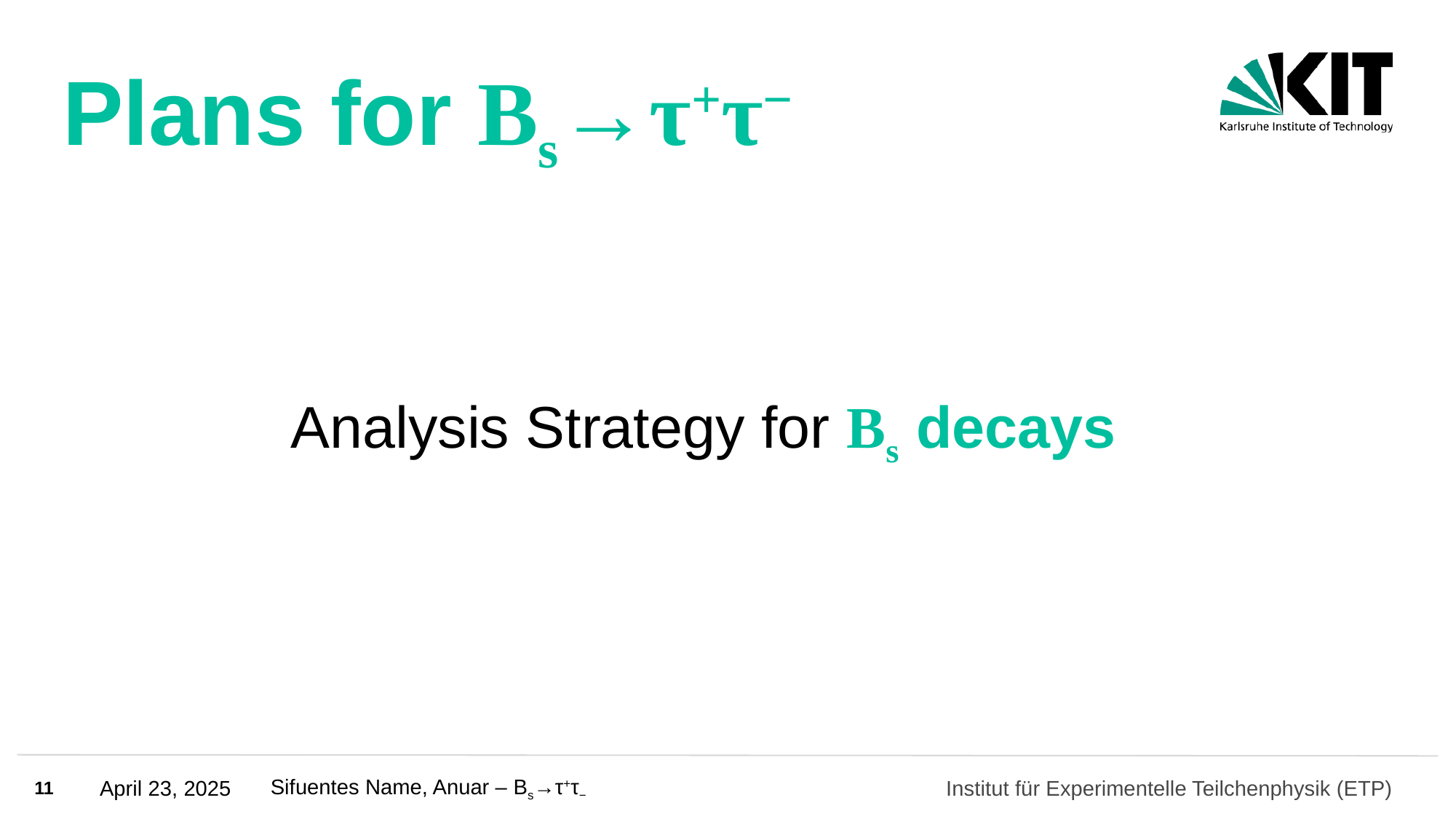

# Plans for Bs→τ+τ−
Analysis Strategy for Bs  decays
11
April 23, 2025